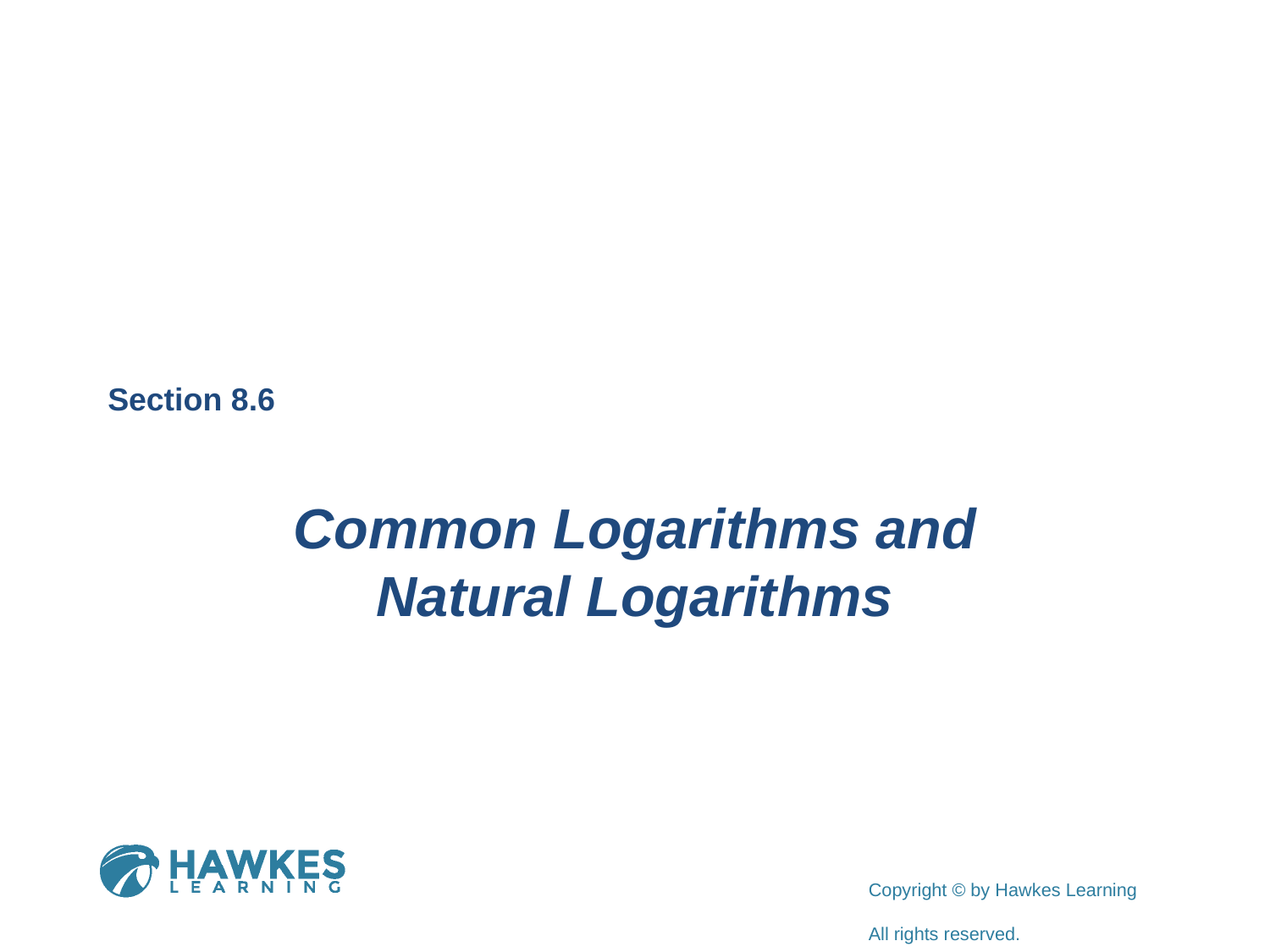

Section 8.6
Common Logarithms and Natural Logarithms